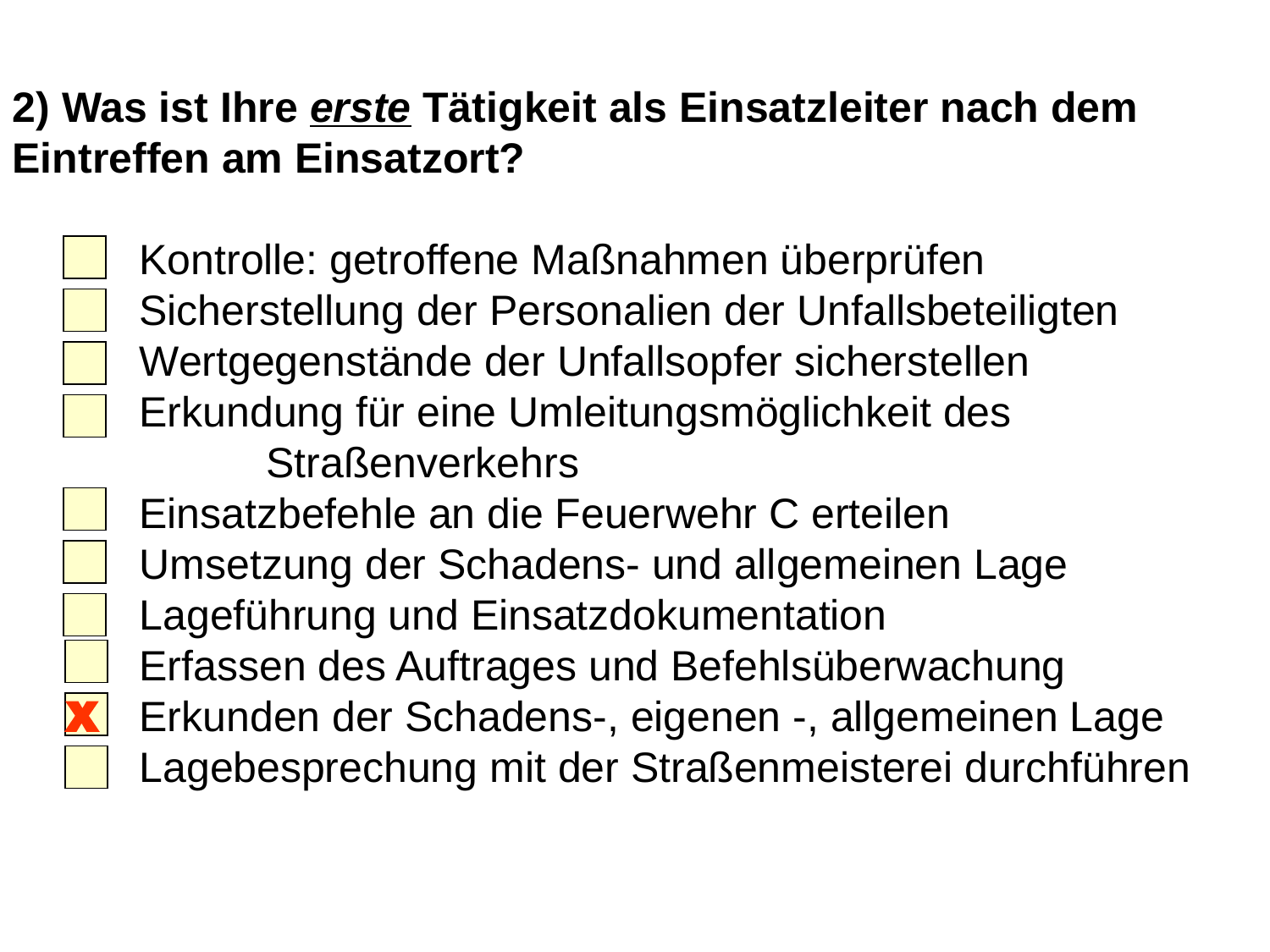

2) Was ist Ihre erste Tätigkeit als Einsatzleiter nach dem Eintreffen am Einsatzort?

	Kontrolle: getroffene Maßnahmen überprüfen
	Sicherstellung der Personalien der Unfallsbeteiligten
	Wertgegenstände der Unfallsopfer sicherstellen
	Erkundung für eine Umleitungsmöglichkeit des 				Straßenverkehrs
	Einsatzbefehle an die Feuerwehr C erteilen
	Umsetzung der Schadens- und allgemeinen Lage
	Lageführung und Einsatzdokumentation
	Erfassen des Auftrages und Befehlsüberwachung
	Erkunden der Schadens-, eigenen -, allgemeinen Lage
	Lagebesprechung mit der Straßenmeisterei durchführen

X

20